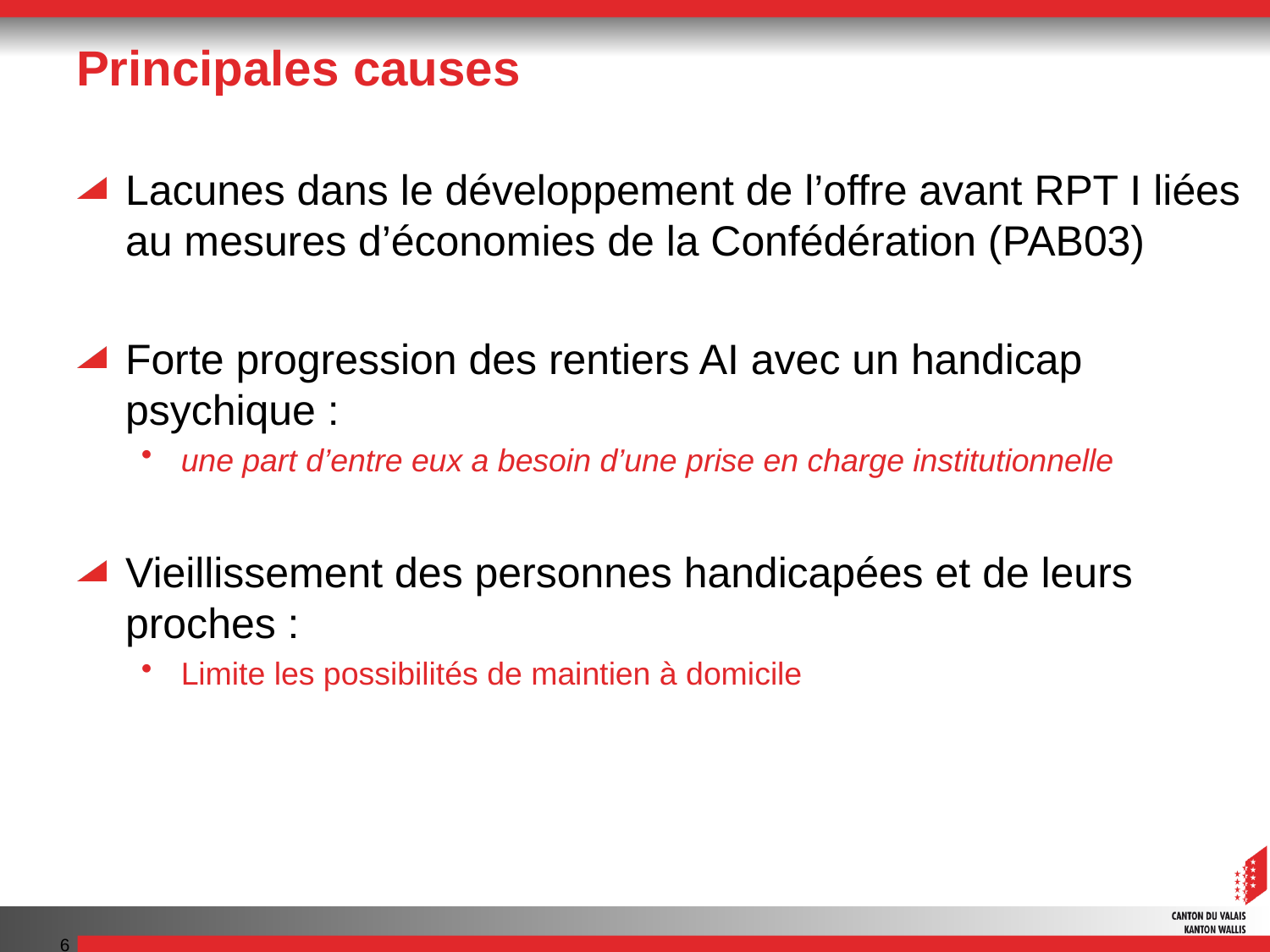

# Principales causes
Lacunes dans le développement de l’offre avant RPT I liées au mesures d’économies de la Confédération (PAB03)

Forte progression des rentiers AI avec un handicap psychique :
une part d’entre eux a besoin d’une prise en charge institutionnelle

Vieillissement des personnes handicapées et de leurs proches :
Limite les possibilités de maintien à domicile
6